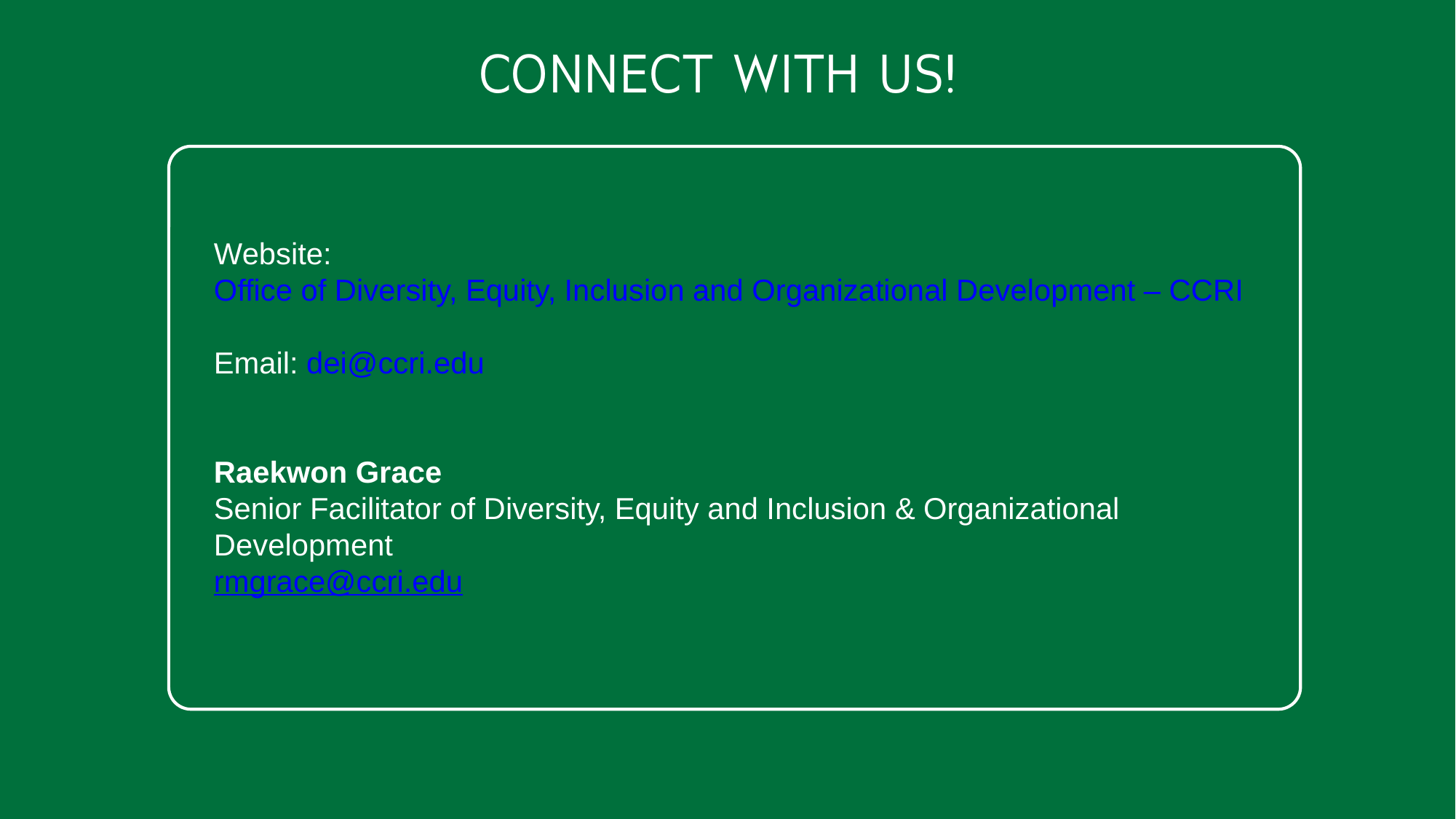

CONNECT WITH US!

Website: Office of Diversity, Equity, Inclusion and Organizational Development – CCRI

Email: dei@ccri.edu

Raekwon Grace
Senior Facilitator of Diversity, Equity and Inclusion & Organizational Development
rmgrace@ccri.edu